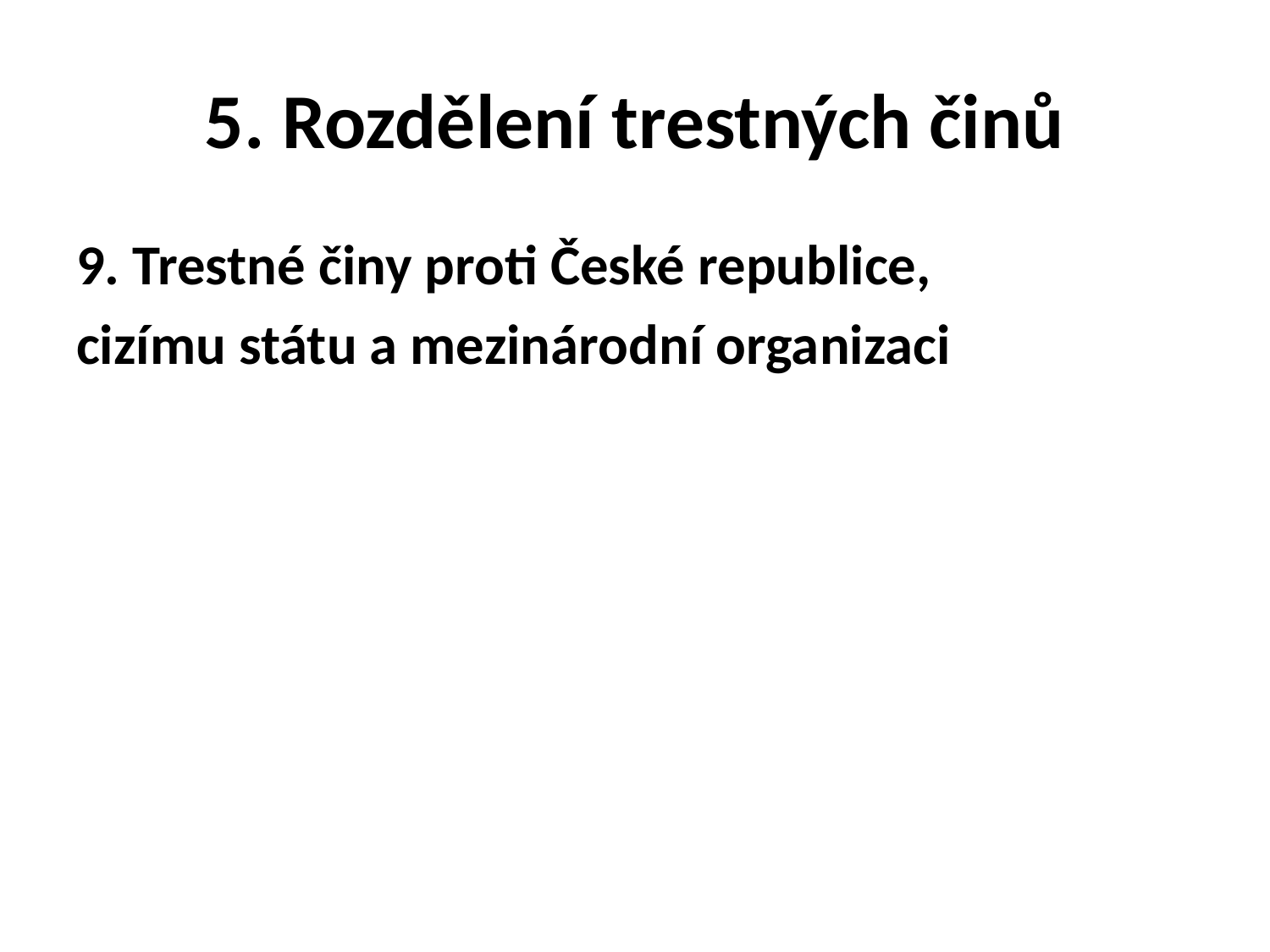

# 5. Rozdělení trestných činů
9. Trestné činy proti České republice,
cizímu státu a mezinárodní organizaci